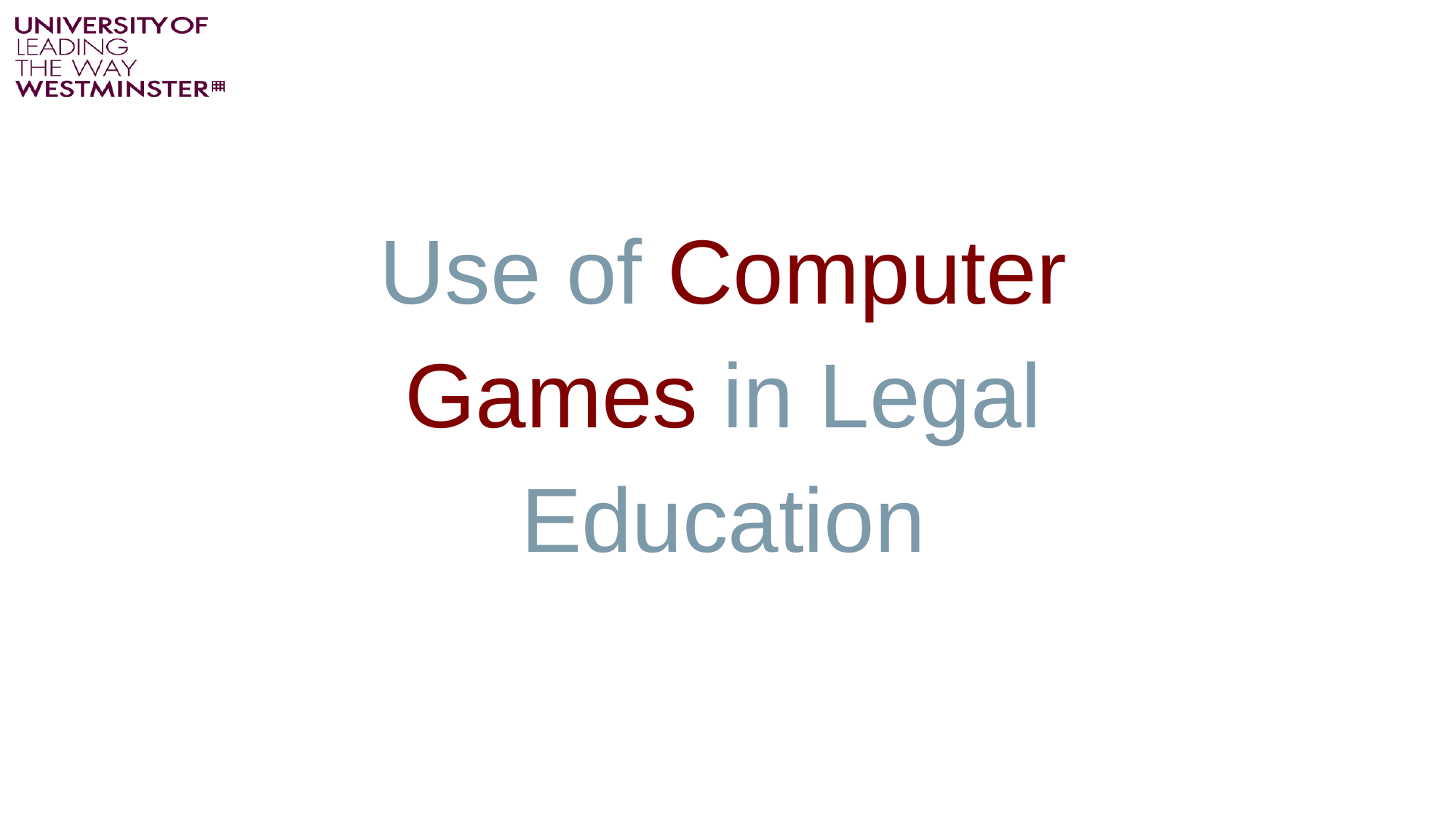

Use of Computer

Games in Legal

Education